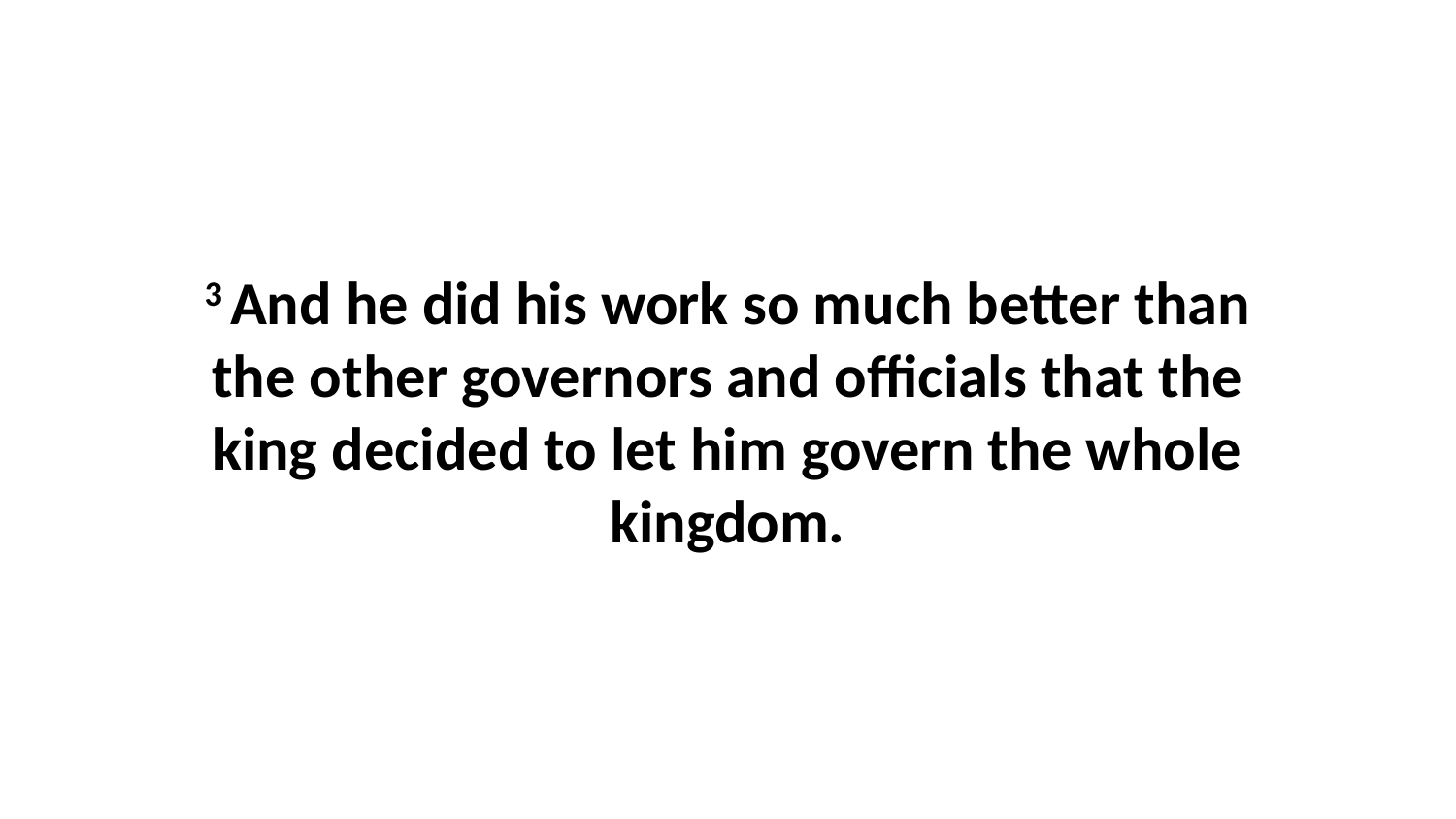

3 And he did his work so much better than the other governors and officials that the king decided to let him govern the whole kingdom.